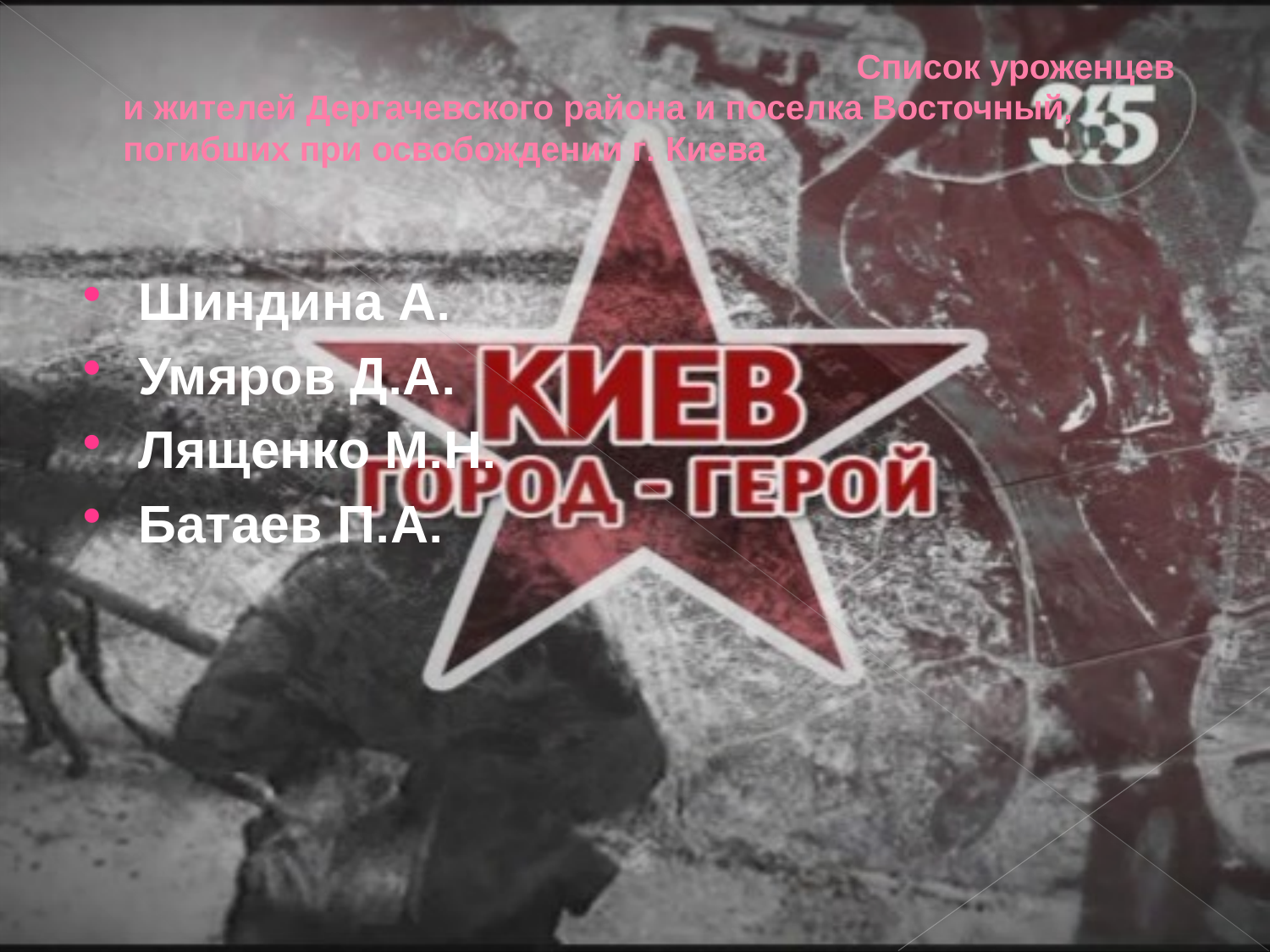

# Список уроженцев и жителей Дергачевского района и поселка Восточный, погибших при освобождении г. Киева
Шиндина А.
Умяров Д.А.
Лященко М.Н.
Батаев П.А.